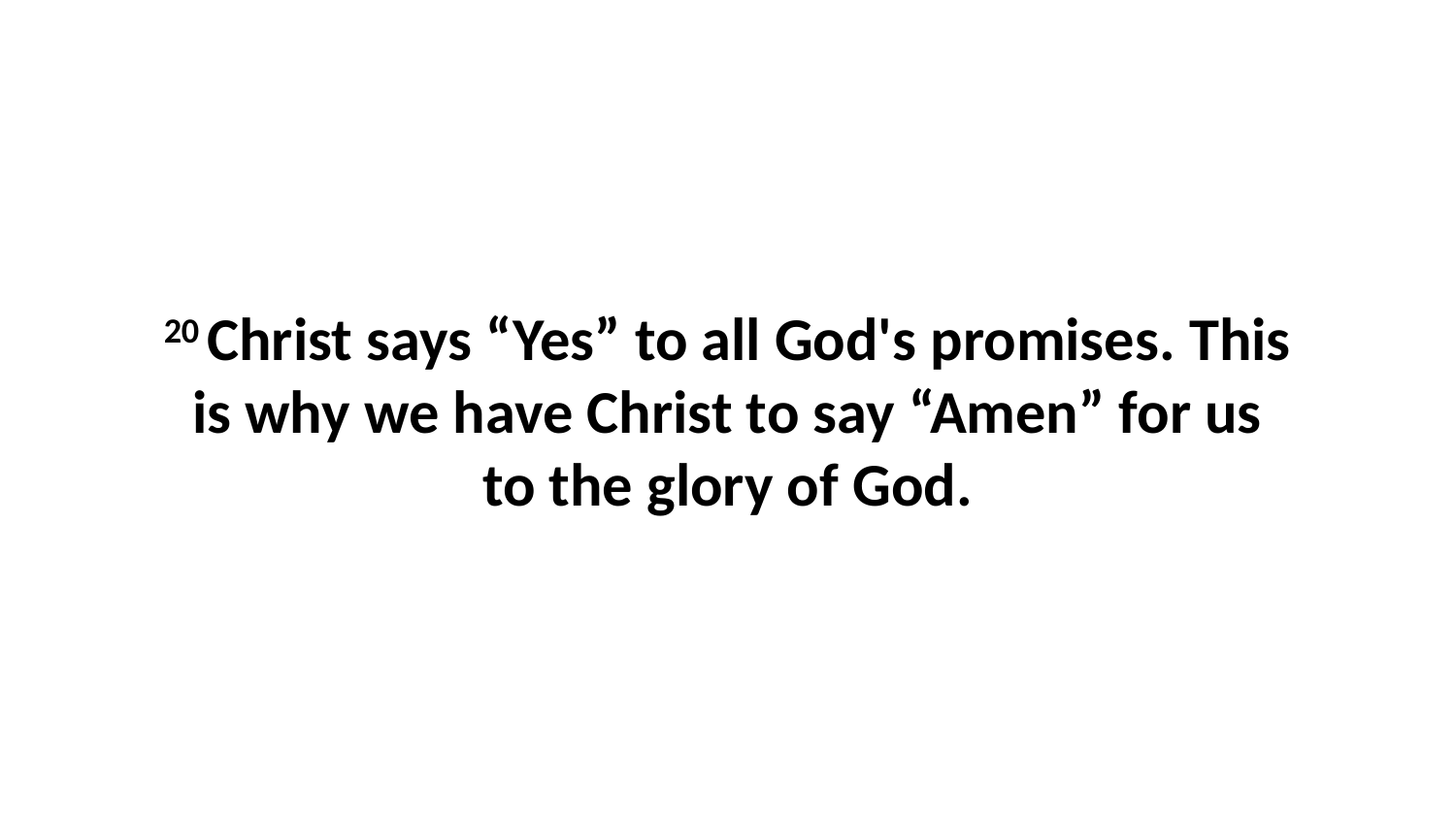

20 Christ says “Yes” to all God's promises. This is why we have Christ to say “Amen” for us to the glory of God.